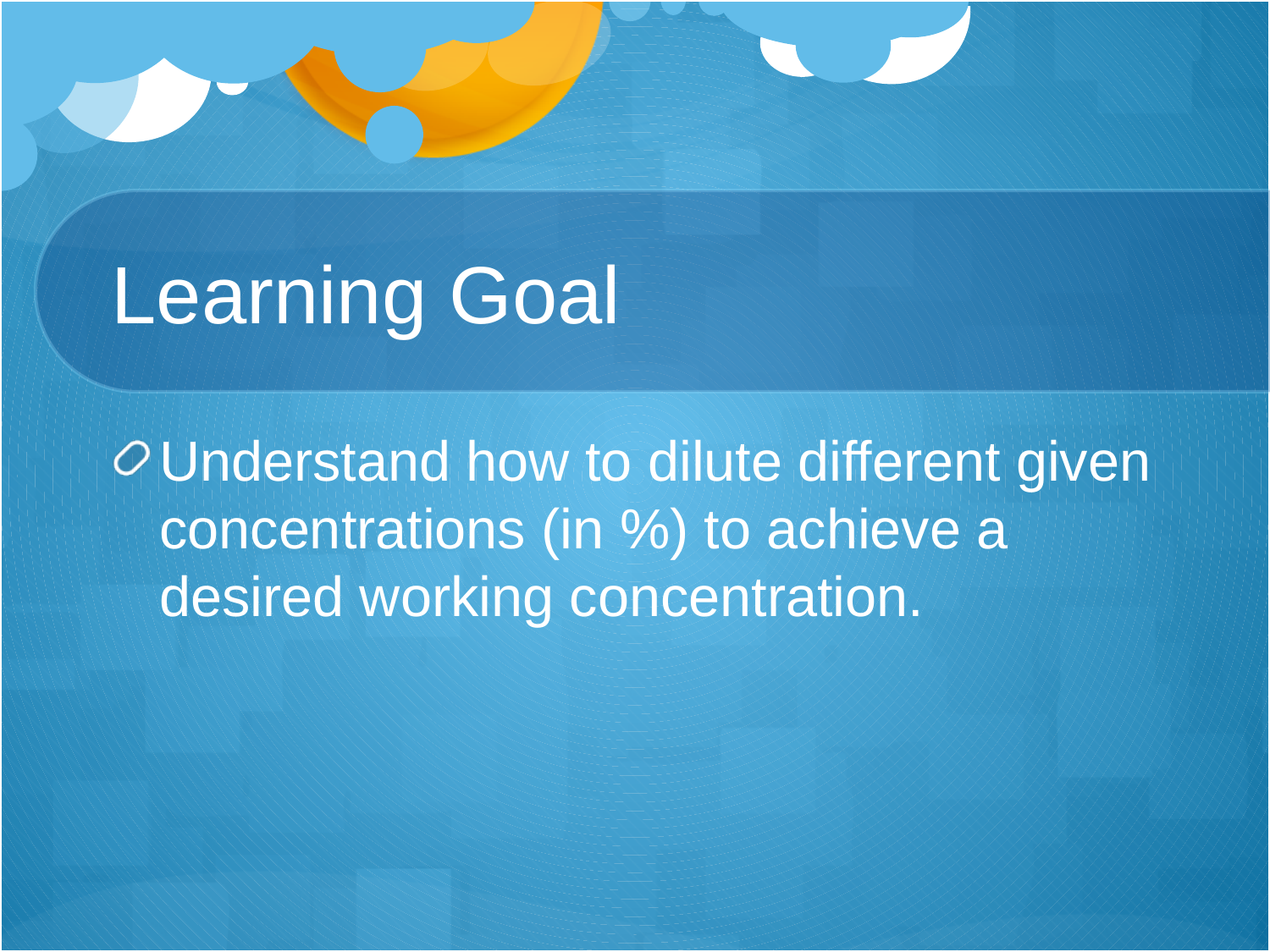

# Learning Goal
Understand how to dilute different given concentrations (in %) to achieve a desired working concentration.